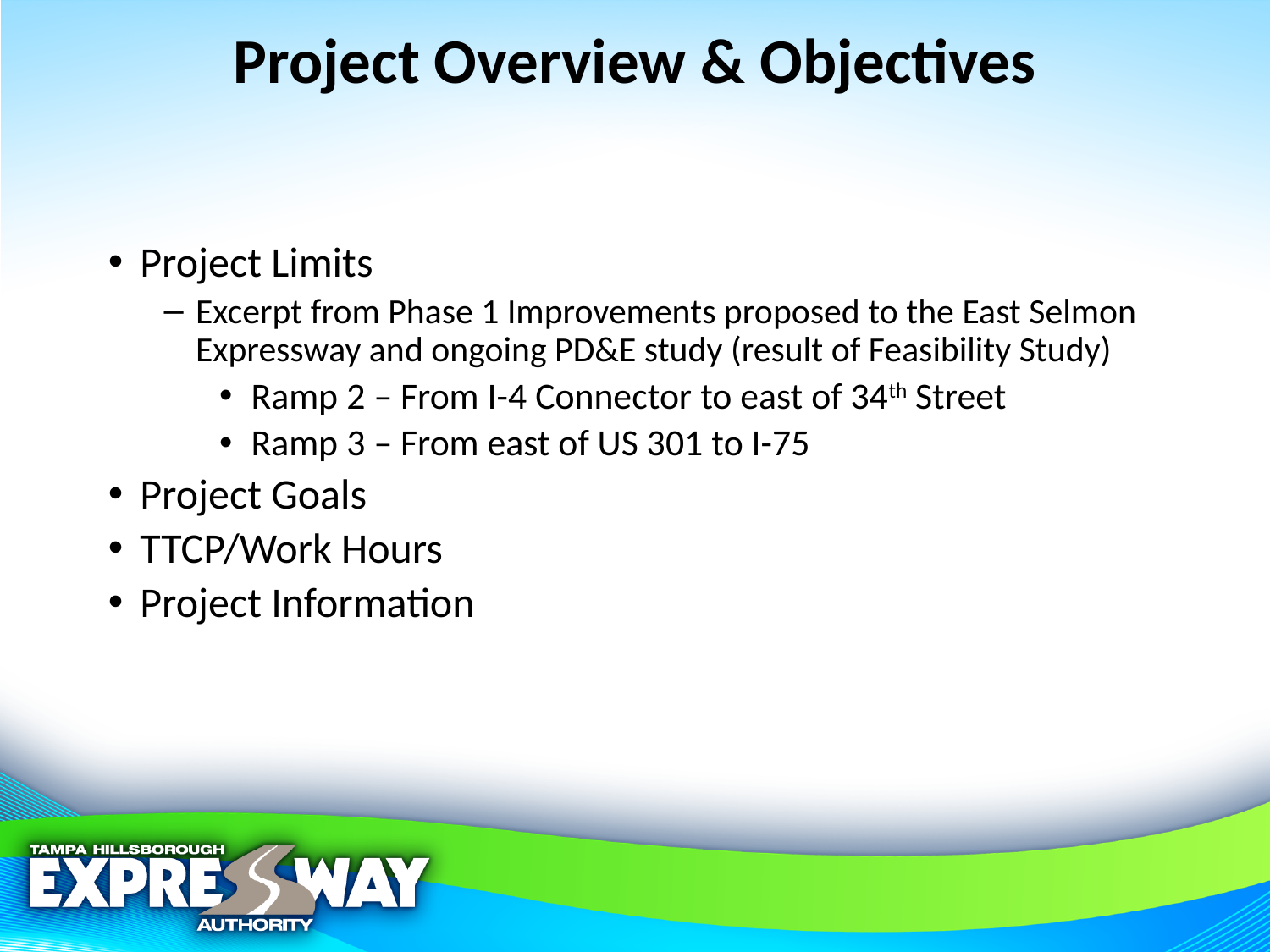

# Project Overview & Objectives
Project Limits
Excerpt from Phase 1 Improvements proposed to the East Selmon Expressway and ongoing PD&E study (result of Feasibility Study)
Ramp 2 – From I-4 Connector to east of 34th Street
Ramp 3 – From east of US 301 to I-75
Project Goals
TTCP/Work Hours
Project Information